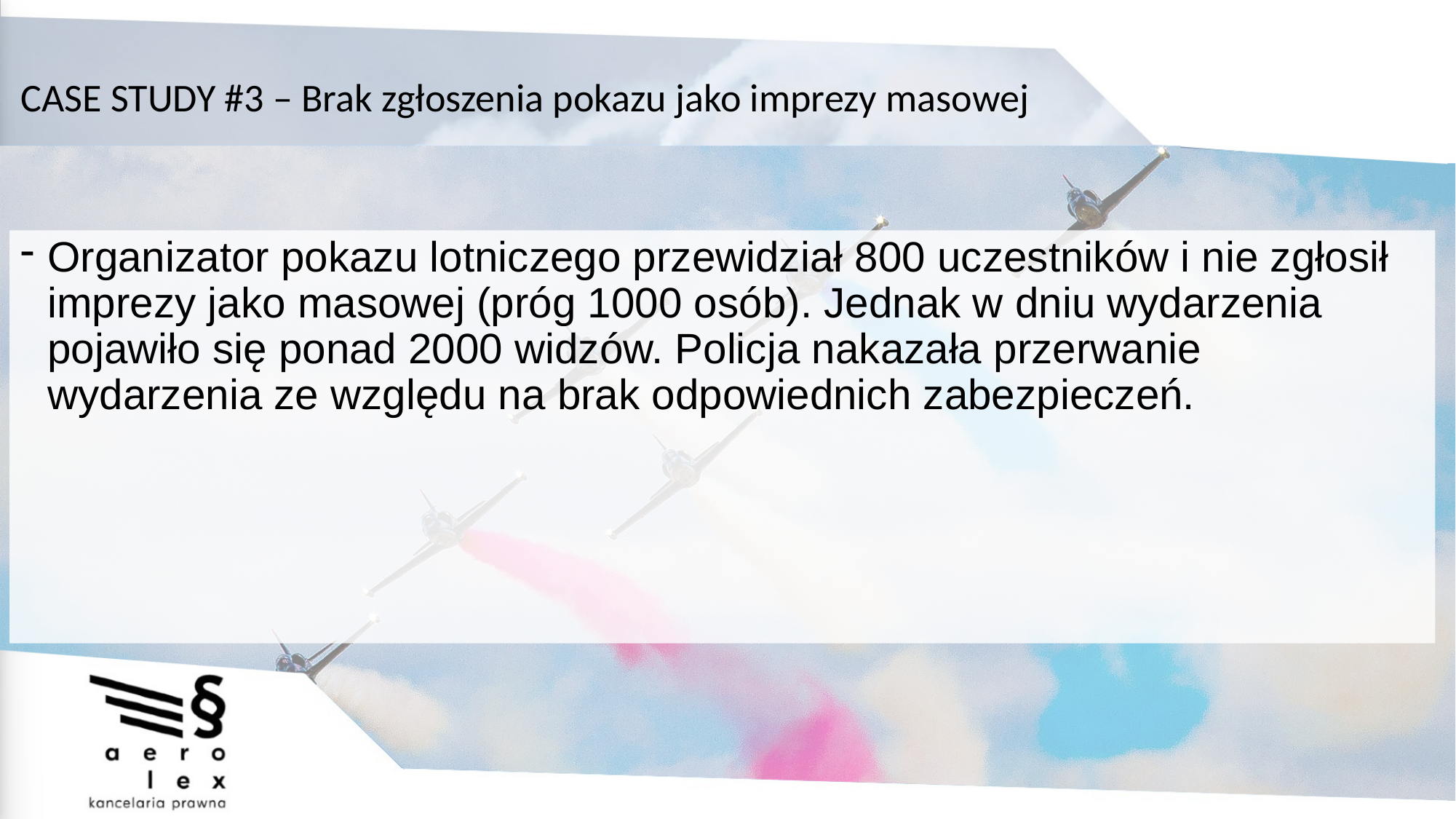

# CASE STUDY #3 – Brak zgłoszenia pokazu jako imprezy masowej
Organizator pokazu lotniczego przewidział 800 uczestników i nie zgłosił imprezy jako masowej (próg 1000 osób). Jednak w dniu wydarzenia pojawiło się ponad 2000 widzów. Policja nakazała przerwanie wydarzenia ze względu na brak odpowiednich zabezpieczeń.